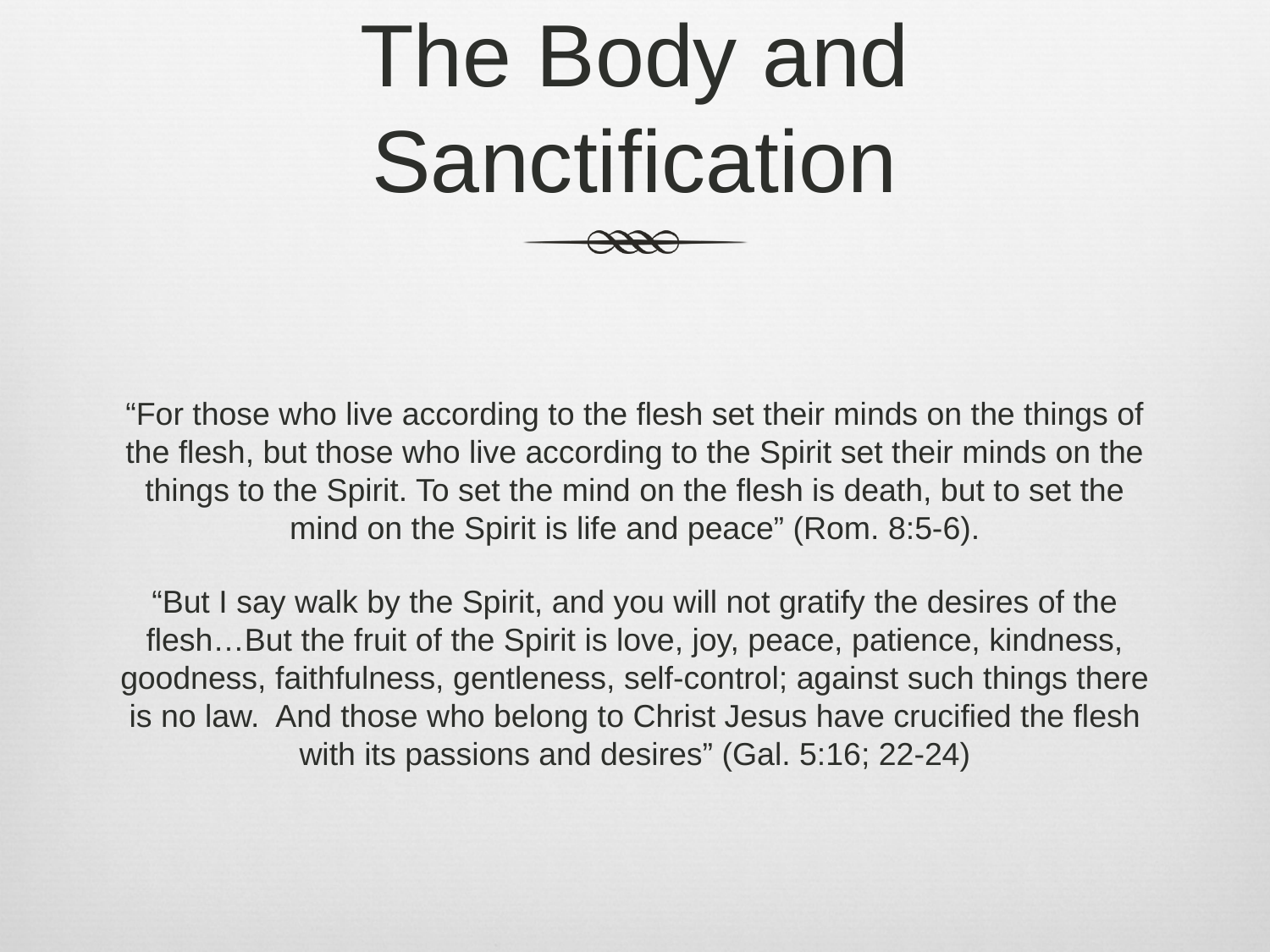

# The Body and Sanctification

“For those who live according to the flesh set their minds on the things of the flesh, but those who live according to the Spirit set their minds on the things to the Spirit. To set the mind on the flesh is death, but to set the mind on the Spirit is life and peace” (Rom. 8:5-6).
“But I say walk by the Spirit, and you will not gratify the desires of the flesh…But the fruit of the Spirit is love, joy, peace, patience, kindness, goodness, faithfulness, gentleness, self-control; against such things there is no law.  And those who belong to Christ Jesus have crucified the flesh with its passions and desires” (Gal. 5:16; 22-24)